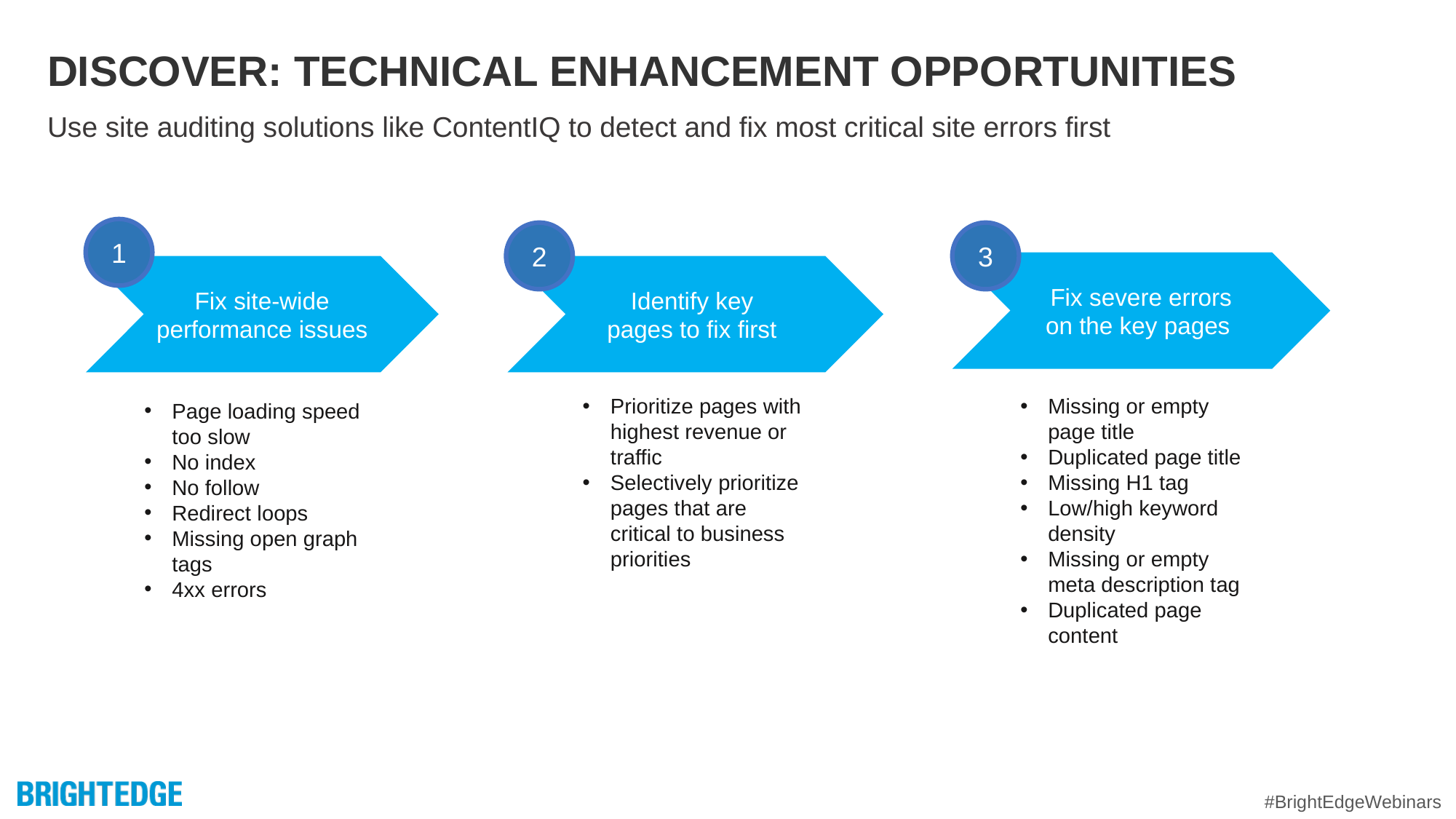

DISCOVER: TECHNICAL ENHANCEMENT OPPORTUNITIES
Use site auditing solutions like ContentIQ to detect and fix most critical site errors first
1
2
3
Fix severe errors
on the key pages
Fix site-wide performance issues
Identify key
pages to fix first
Prioritize pages with highest revenue or traffic
Selectively prioritize pages that are critical to business priorities

Missing or empty page title
Duplicated page title
Missing H1 tag
Low/high keyword density
Missing or empty meta description tag
Duplicated page content
Page loading speed too slow
No index
No follow
Redirect loops
Missing open graph tags
4xx errors